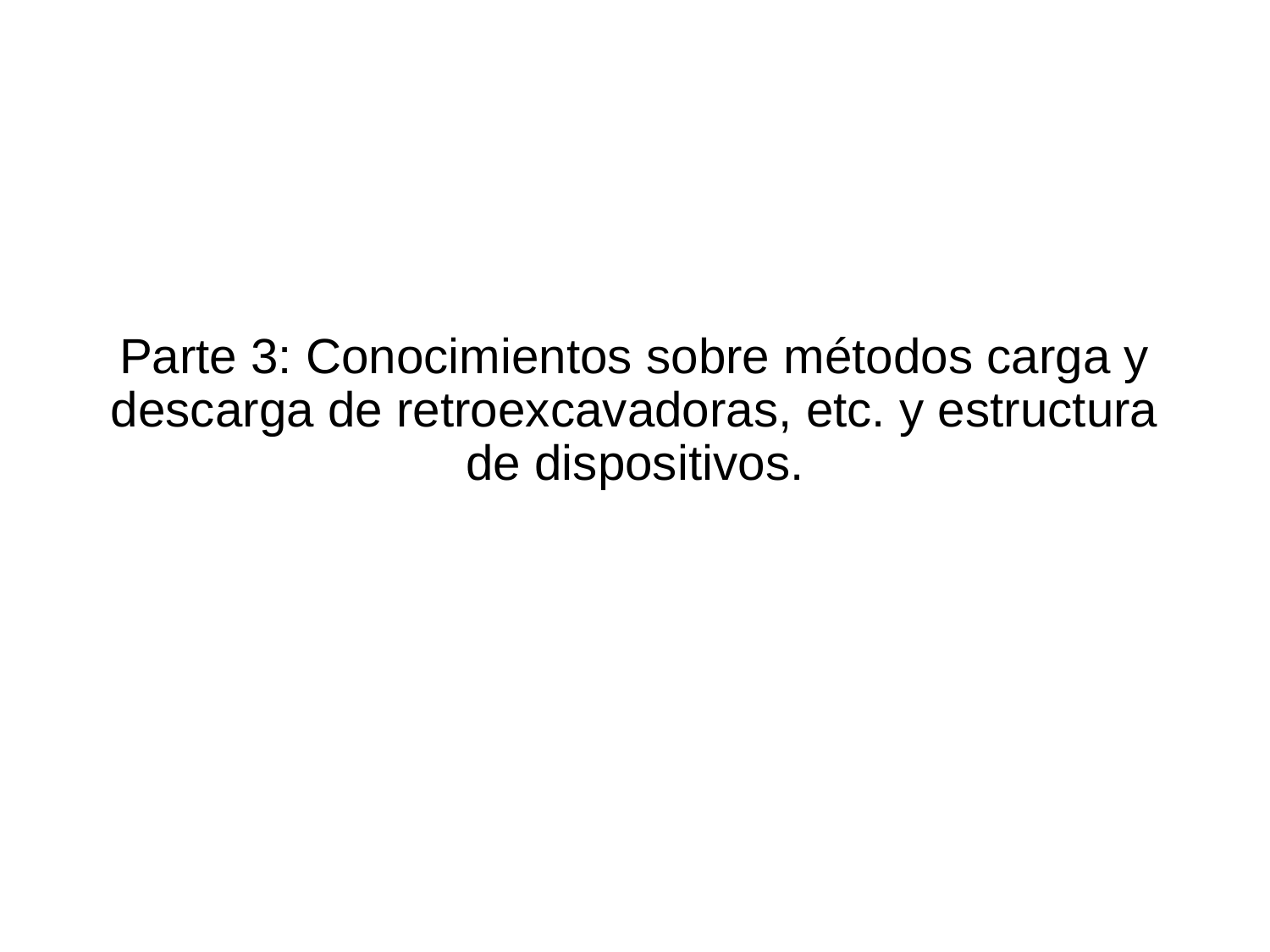

# Parte 3: Conocimientos sobre métodos carga y descarga de retroexcavadoras, etc. y estructura de dispositivos.